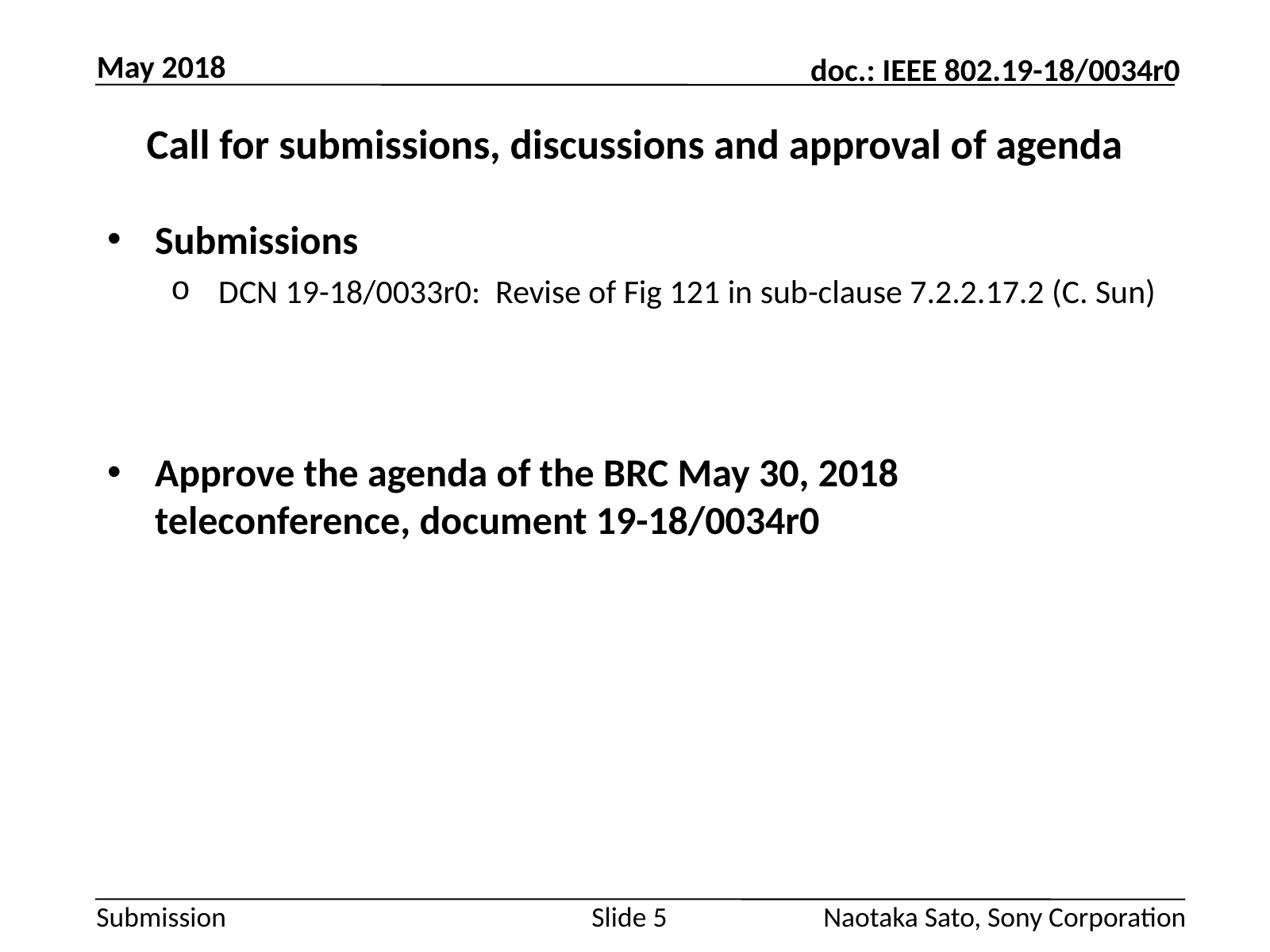

May 2018
# Call for submissions, discussions and approval of agenda
Submissions
DCN 19-18/0033r0:  Revise of Fig 121 in sub-clause 7.2.2.17.2 (C. Sun)

Approve the agenda of the BRC May 30, 2018 teleconference, document 19-18/0034r0
Slide 5
Naotaka Sato, Sony Corporation